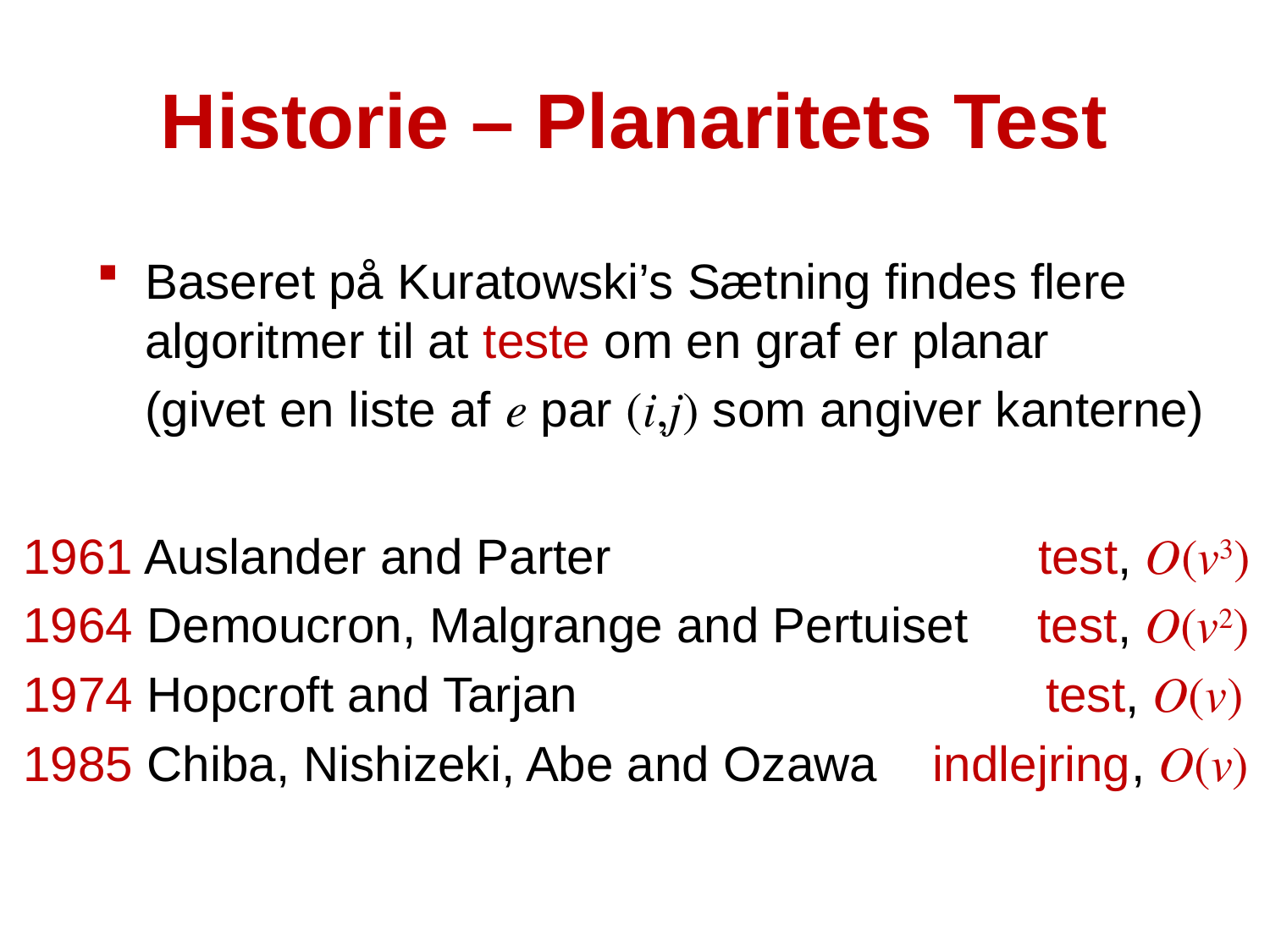

# Historie – Planaritets Test
Baseret på Kuratowski’s Sætning findes flere algoritmer til at teste om en graf er planar
	(givet en liste af e par (i,j) som angiver kanterne)
1961 Auslander and Parter                               test, O(v3)
1964 Demoucron, Malgrange and Pertuiset     test, O(v2)
1974 Hopcroft and Tarjan                                  test, O(v)
1985 Chiba, Nishizeki, Abe and Ozawa    indlejring, O(v)